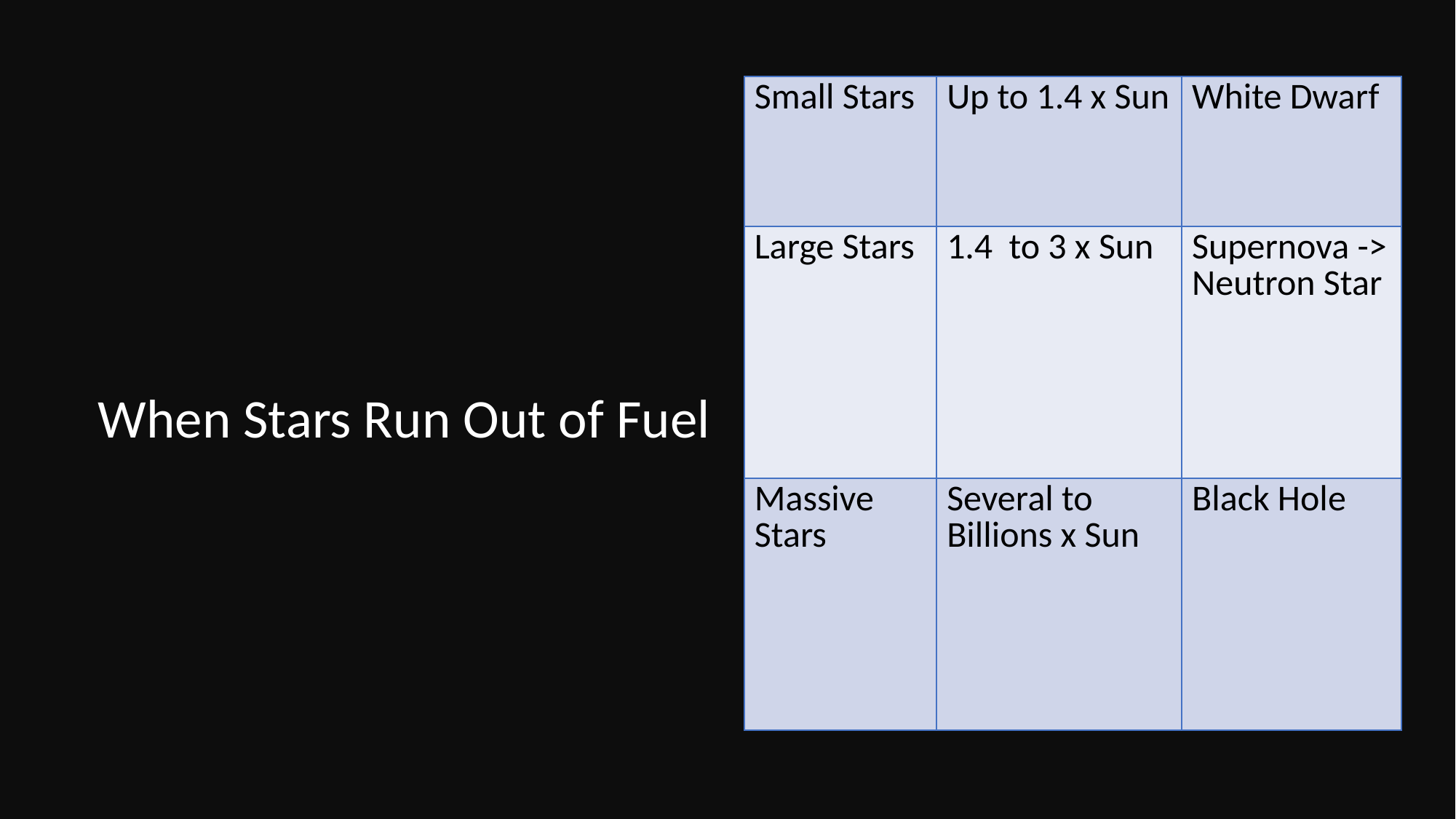

| Small Stars | Up to 1.4 x Sun | White Dwarf |
| --- | --- | --- |
| Large Stars | 1.4 to 3 x Sun | Supernova -> Neutron Star |
| Massive Stars | Several to Billions x Sun | Black Hole |

# When Stars Run Out of Fuel